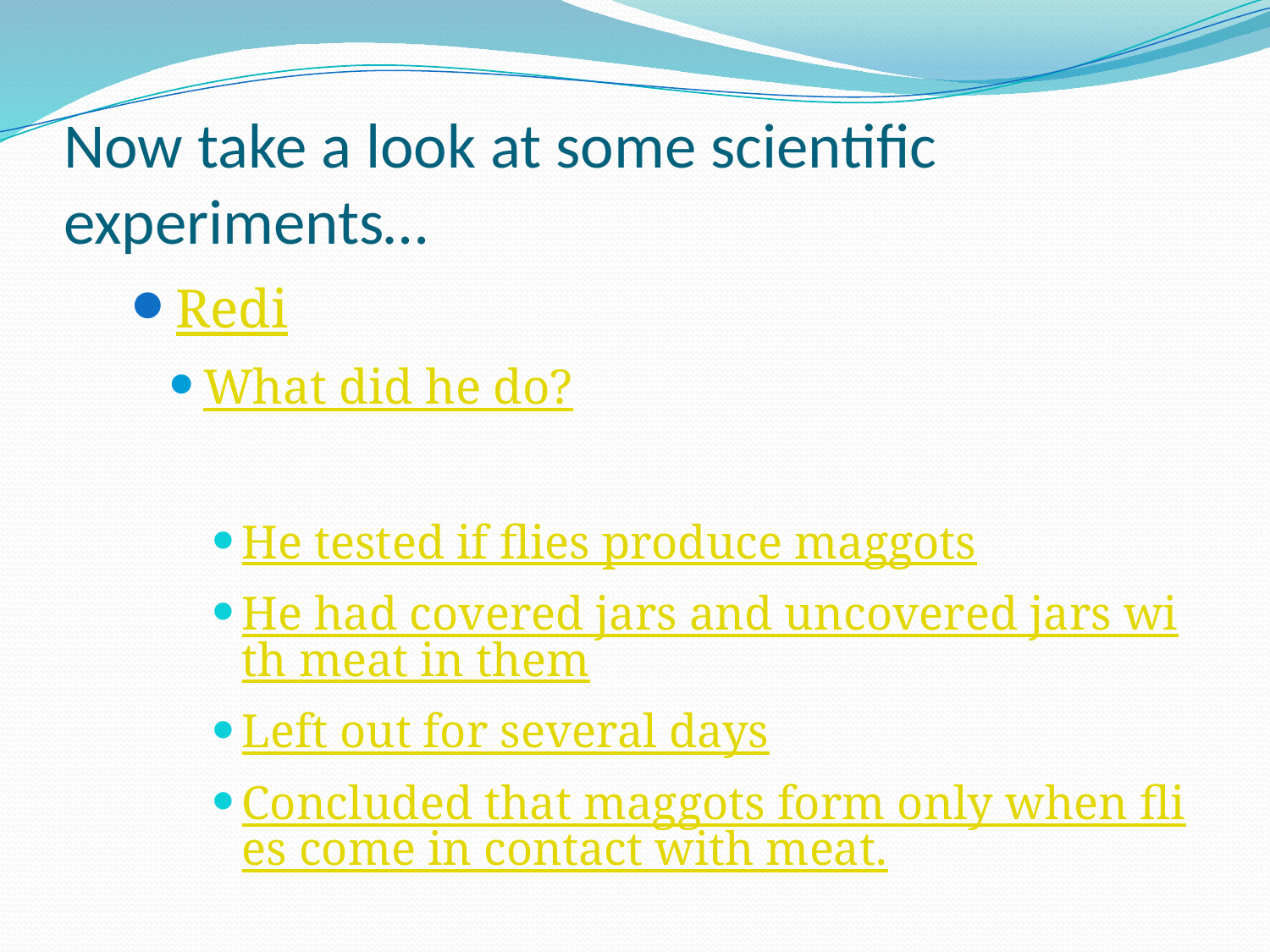

# Now take a look at some scientific experiments…
Redi
What did he do?

He tested if flies produce maggots
He had covered jars and uncovered jars with meat in them
Left out for several days
Concluded that maggots form only when flies come in contact with meat.